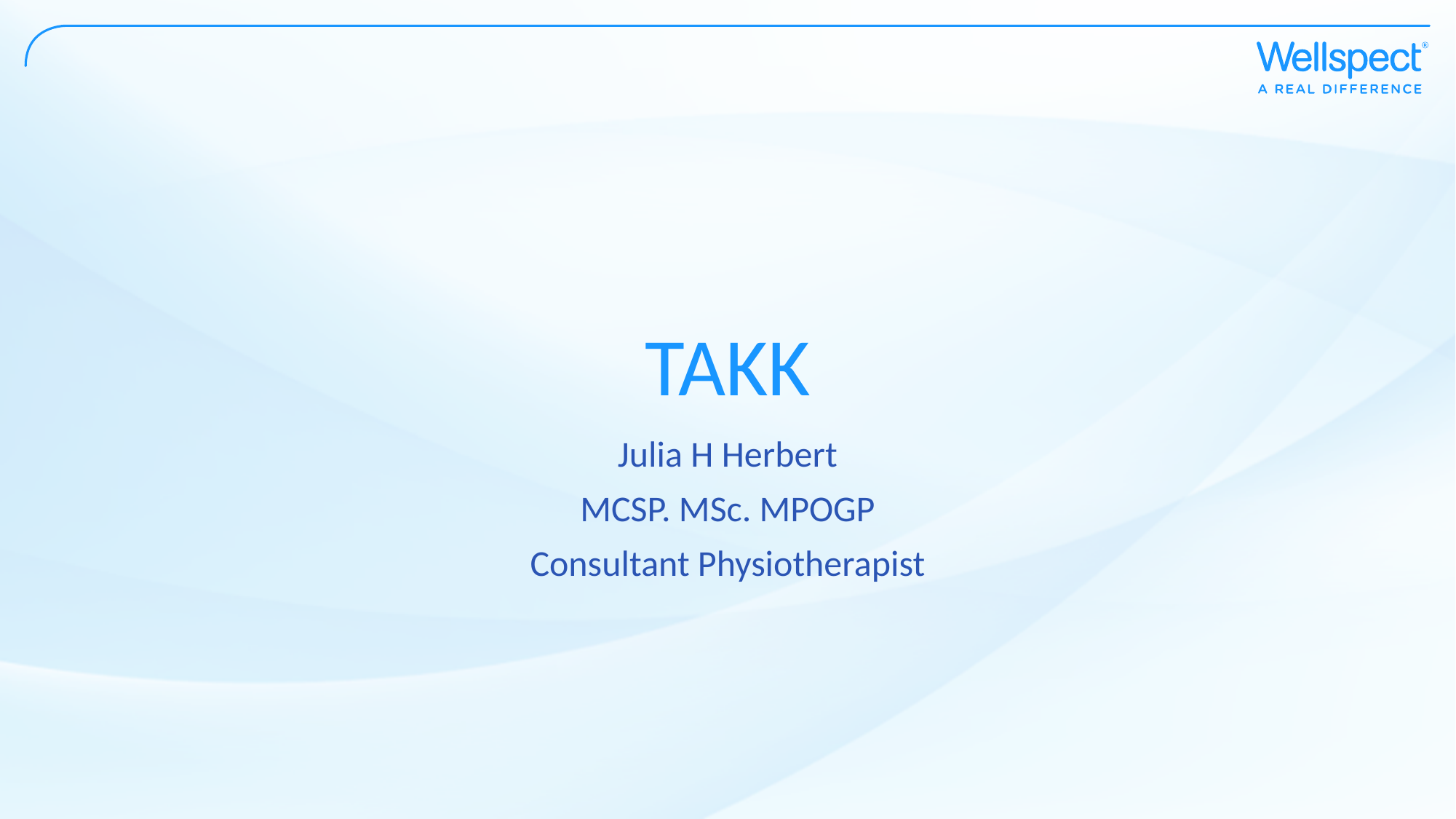

# TAKK
Julia H Herbert
MCSP. MSc. MPOGP
Consultant Physiotherapist